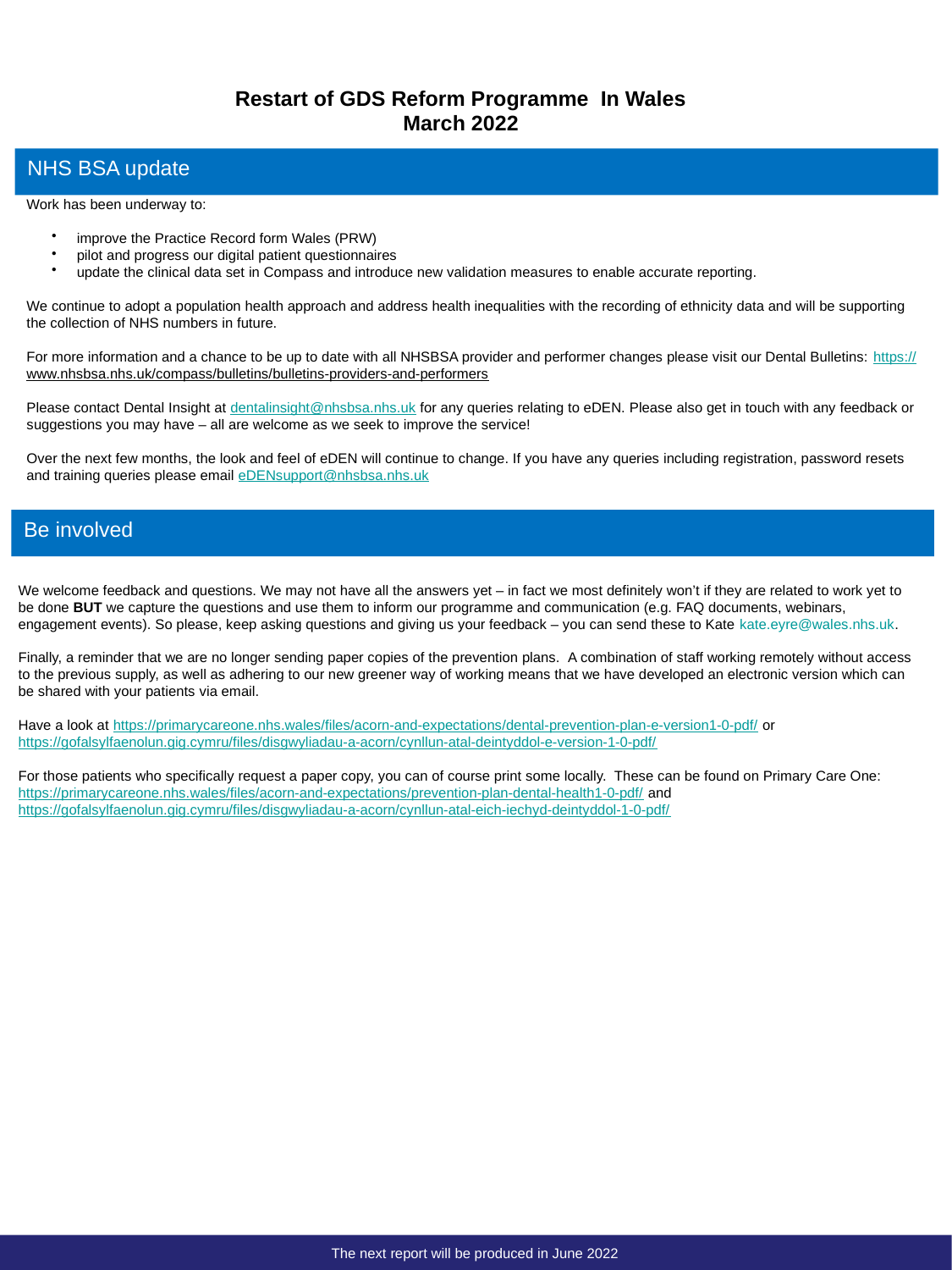

# Restart of GDS Reform Programme  In Wales March 2022
NHS BSA update
Work has been underway to:

improve the Practice Record form Wales (PRW)
pilot and progress our digital patient questionnaires
update the clinical data set in Compass and introduce new validation measures to enable accurate reporting.

We continue to adopt a population health approach and address health inequalities with the recording of ethnicity data and will be supporting the collection of NHS numbers in future.

For more information and a chance to be up to date with all NHSBSA provider and performer changes please visit our Dental Bulletins: https://www.nhsbsa.nhs.uk/compass/bulletins/bulletins-providers-and-performers

Please contact Dental Insight at dentalinsight@nhsbsa.nhs.uk for any queries relating to eDEN. Please also get in touch with any feedback or suggestions you may have – all are welcome as we seek to improve the service!

Over the next few months, the look and feel of eDEN will continue to change. If you have any queries including registration, password resets and training queries please email eDENsupport@nhsbsa.nhs.uk
Be involved
We welcome feedback and questions. We may not have all the answers yet – in fact we most definitely won’t if they are related to work yet to be done BUT we capture the questions and use them to inform our programme and communication (e.g. FAQ documents, webinars, engagement events). So please, keep asking questions and giving us your feedback – you can send these to Kate kate.eyre@wales.nhs.uk.

Finally, a reminder that we are no longer sending paper copies of the prevention plans.  A combination of staff working remotely without access to the previous supply, as well as adhering to our new greener way of working means that we have developed an electronic version which can be shared with your patients via email.

Have a look at https://primarycareone.nhs.wales/files/acorn-and-expectations/dental-prevention-plan-e-version1-0-pdf/ or https://gofalsylfaenolun.gig.cymru/files/disgwyliadau-a-acorn/cynllun-atal-deintyddol-e-version-1-0-pdf/

For those patients who specifically request a paper copy, you can of course print some locally.  These can be found on Primary Care One: https://primarycareone.nhs.wales/files/acorn-and-expectations/prevention-plan-dental-health1-0-pdf/ and https://gofalsylfaenolun.gig.cymru/files/disgwyliadau-a-acorn/cynllun-atal-eich-iechyd-deintyddol-1-0-pdf/

The next report will be produced in June 2022